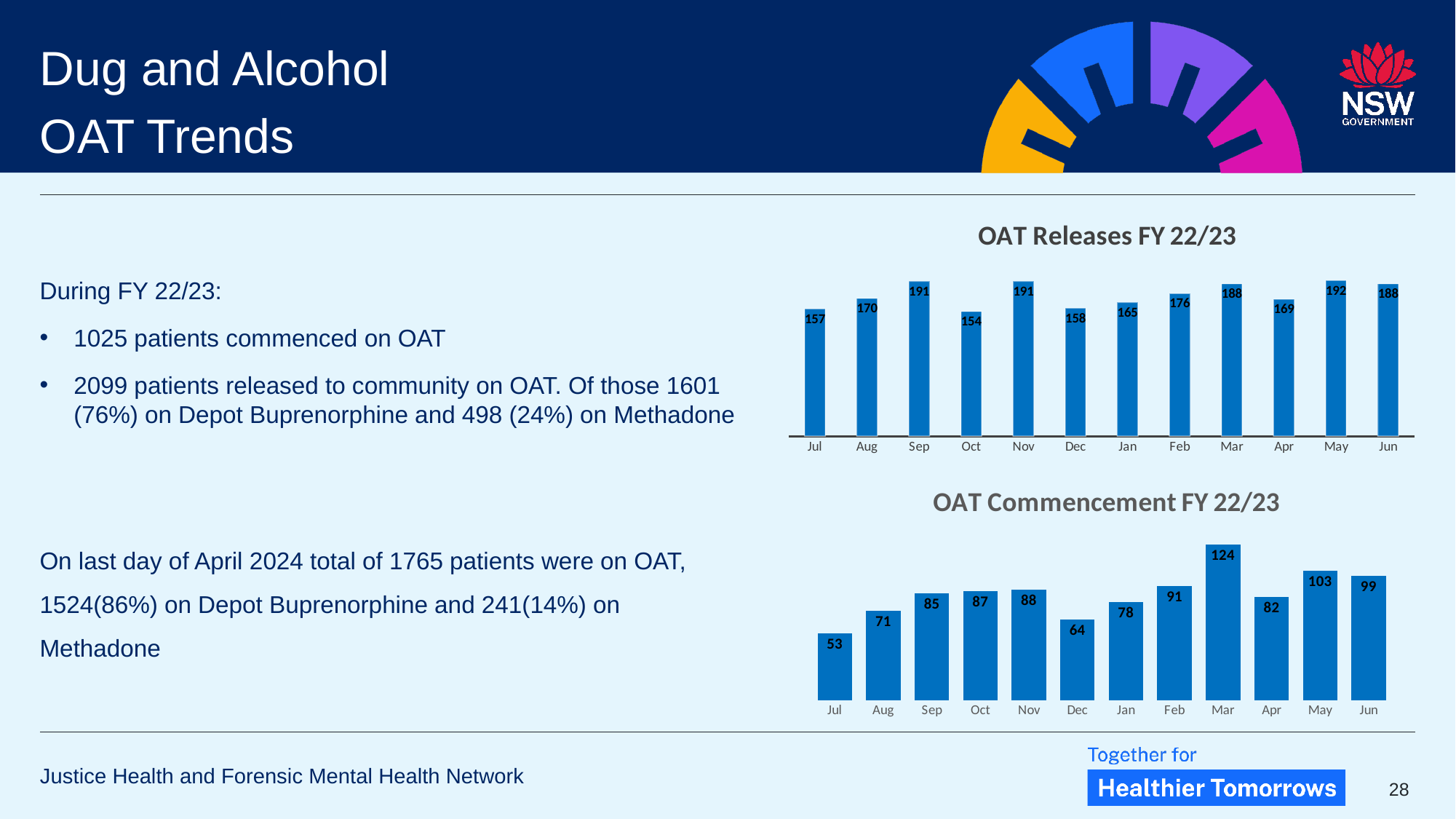

Dug and Alcohol
OAT Trends

### Chart: OAT Releases FY 22/23

| Category | N |
|---|---|
| Jul | 157.0 |
| Aug | 170.0 |
| Sep | 191.0 |
| Oct | 154.0 |
| Nov | 191.0 |
| Dec | 158.0 |
| Jan | 165.0 |
| Feb | 176.0 |
| Mar | 188.0 |
| Apr | 169.0 |
| May | 192.0 |
| Jun | 188.0 |
During FY 22/23:
1025 patients commenced on OAT
2099 patients released to community on OAT. Of those 1601 (76%) on Depot Buprenorphine and 498 (24%) on Methadone

### Chart: OAT Commencement FY 22/23

| Category | N |
|---|---|
| Jul | 53.0 |
| Aug | 71.0 |
| Sep | 85.0 |
| Oct | 87.0 |
| Nov | 88.0 |
| Dec | 64.0 |
| Jan | 78.0 |
| Feb | 91.0 |
| Mar | 124.0 |
| Apr | 82.0 |
| May | 103.0 |
| Jun | 99.0 |
On last day of April 2024 total of 1765 patients were on OAT, 1524(86%) on Depot Buprenorphine and 241(14%) on Methadone
Justice Health and Forensic Mental Health Network
28